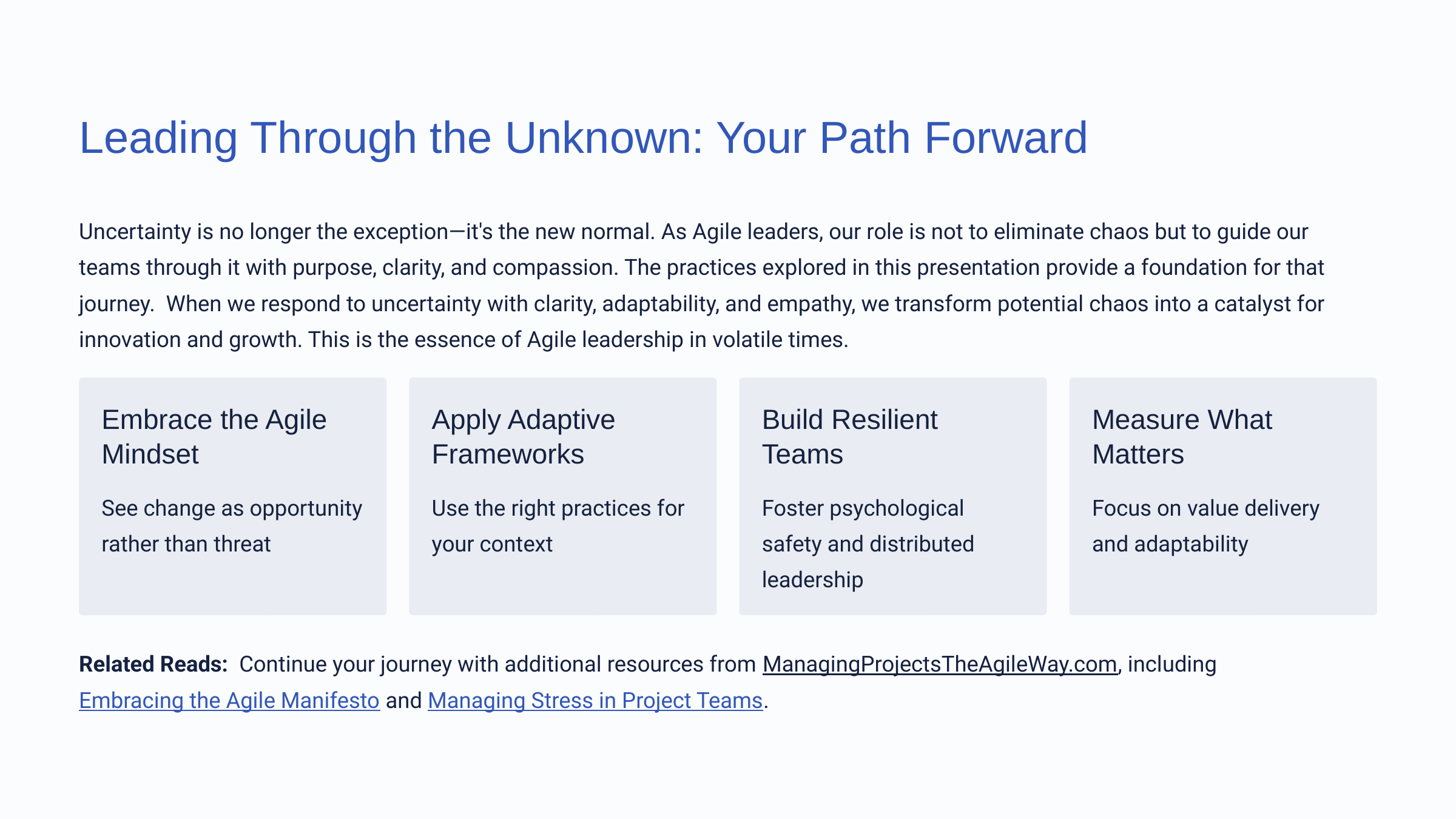

Leading Through the Unknown: Your Path Forward
Uncertainty is no longer the exception—it's the new normal. As Agile leaders, our role is not to eliminate chaos but to guide our teams through it with purpose, clarity, and compassion. The practices explored in this presentation provide a foundation for that journey.  When we respond to uncertainty with clarity, adaptability, and empathy, we transform potential chaos into a catalyst for innovation and growth. This is the essence of Agile leadership in volatile times.

Embrace the Agile Mindset
Apply Adaptive Frameworks
Build Resilient Teams
Measure What Matters
See change as opportunity rather than threat
Use the right practices for your context
Foster psychological safety and distributed leadership
Focus on value delivery and adaptability
Related Reads:  Continue your journey with additional resources from ManagingProjectsTheAgileWay.com, including Embracing the Agile Manifesto and Managing Stress in Project Teams.